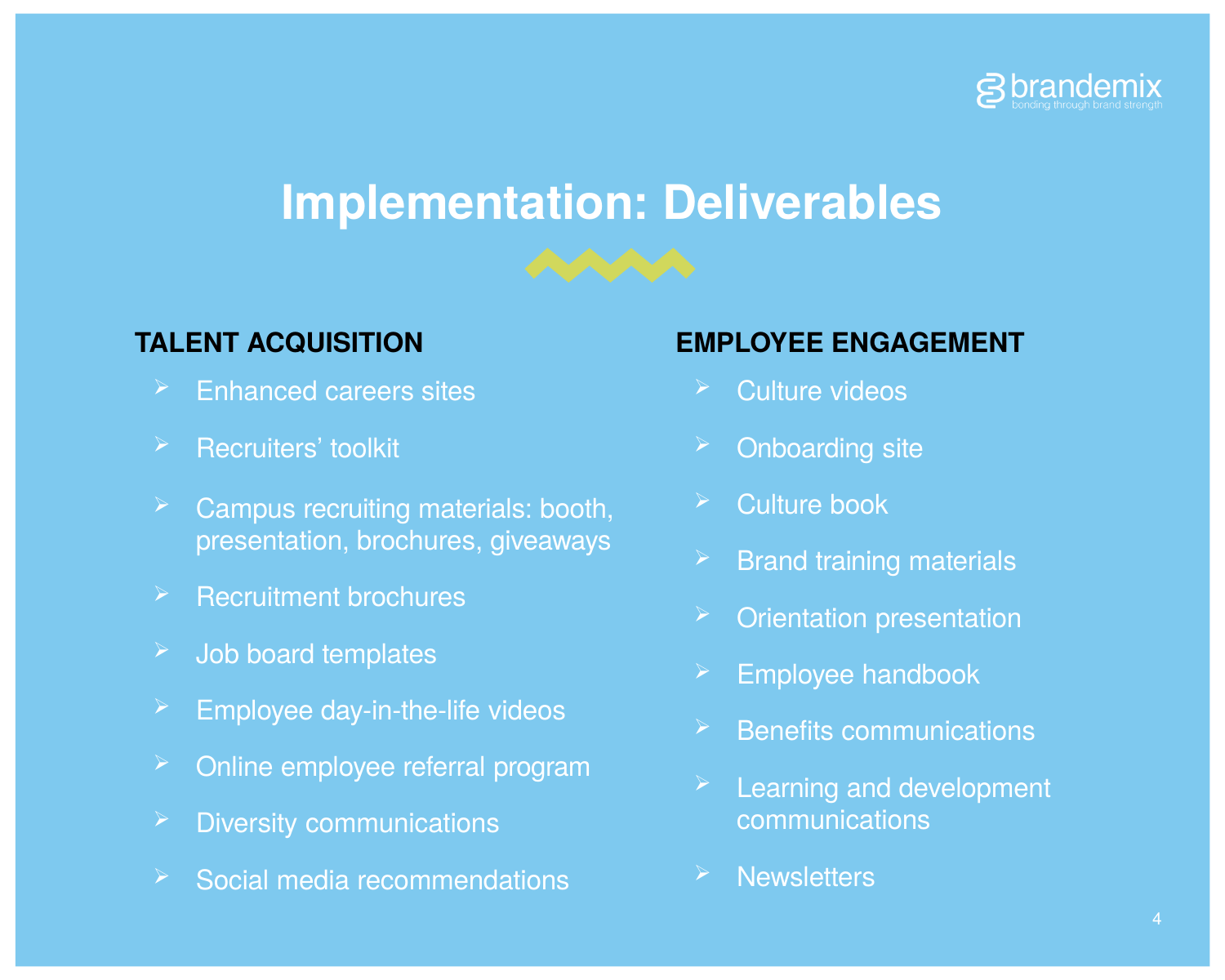

Implementation: Deliverables

TALENT ACQUISITION
Enhanced careers sites
Recruiters’ toolkit
Campus recruiting materials: booth, presentation, brochures, giveaways
Recruitment brochures
Job board templates
Employee day-in-the-life videos
Online employee referral program
Diversity communications
Social media recommendations

EMPLOYEE ENGAGEMENT
Culture videos
Onboarding site
Culture book
Brand training materials
Orientation presentation
Employee handbook
Benefits communications
Learning and development communications
Newsletters
4